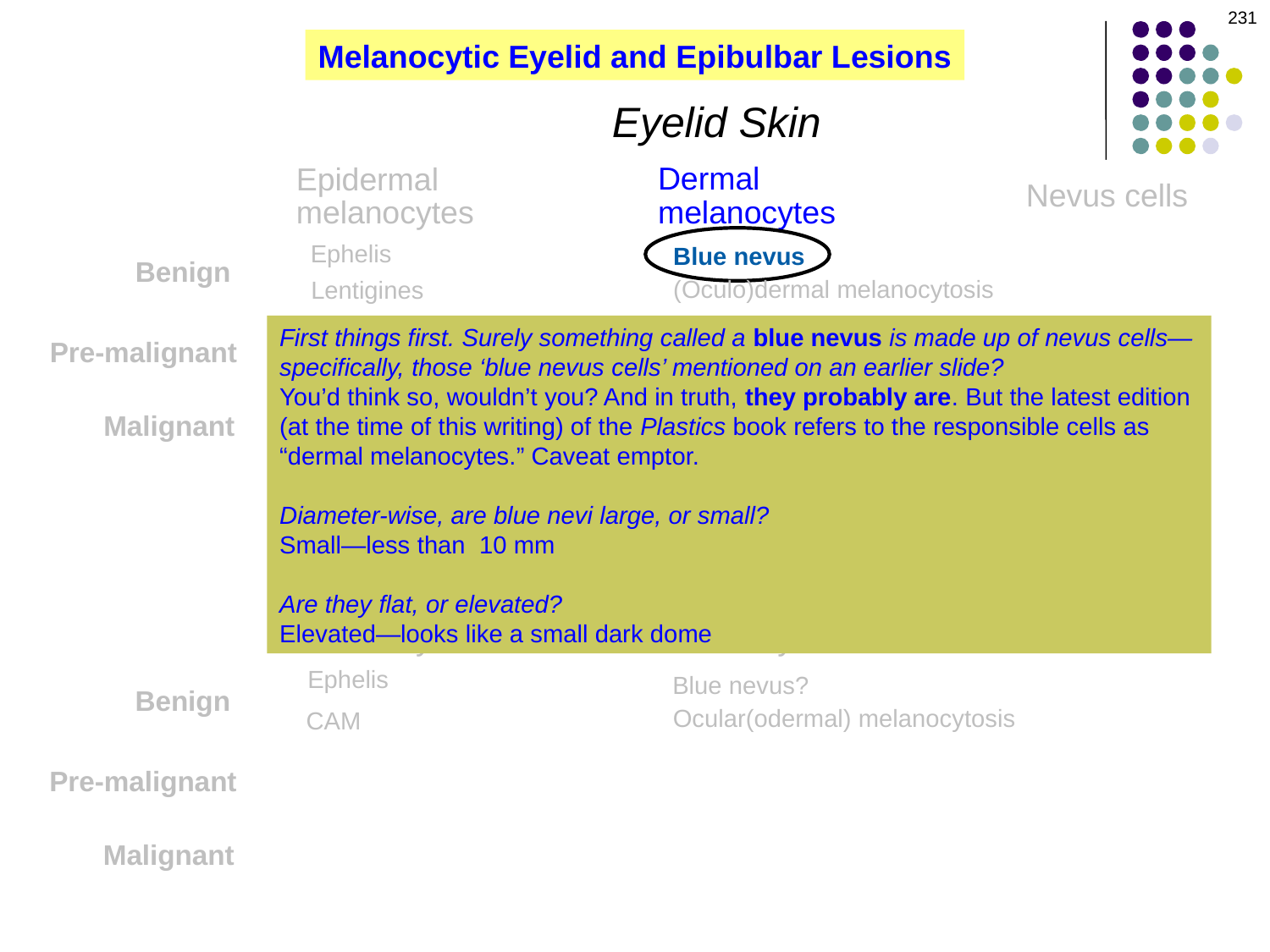

231
Melanocytic Eyelid and Epibulbar Lesions
Eyelid Skin
Dermal melanocytes
Epidermal melanocytes

Nevus cells

Ephelis
Blue nevus
Benign
(Oculo)dermal melanocytosis
Lentigines
First things first. Surely something called a blue nevus is made up of nevus cells—specifically, those ‘blue nevus cells’ mentioned on an earlier slide?
You’d think so, wouldn’t you? And in truth, they probably are. But the latest edition (at the time of this writing) of the Plastics book refers to the responsible cells as “dermal melanocytes.” Caveat emptor.

Diameter-wise, are blue nevi large, or small?
Small—less than  10 mm

Are they flat, or elevated?
Elevated—looks like a small dark dome
Pre-malignant
Malignant
Epibulbar tissue
Subepithelial melanocytes
Epithelial melanocytes
Nevus cells
Ephelis
Blue nevus?
Benign
Ocular(odermal) melanocytosis
CAM
Pre-malignant
Malignant